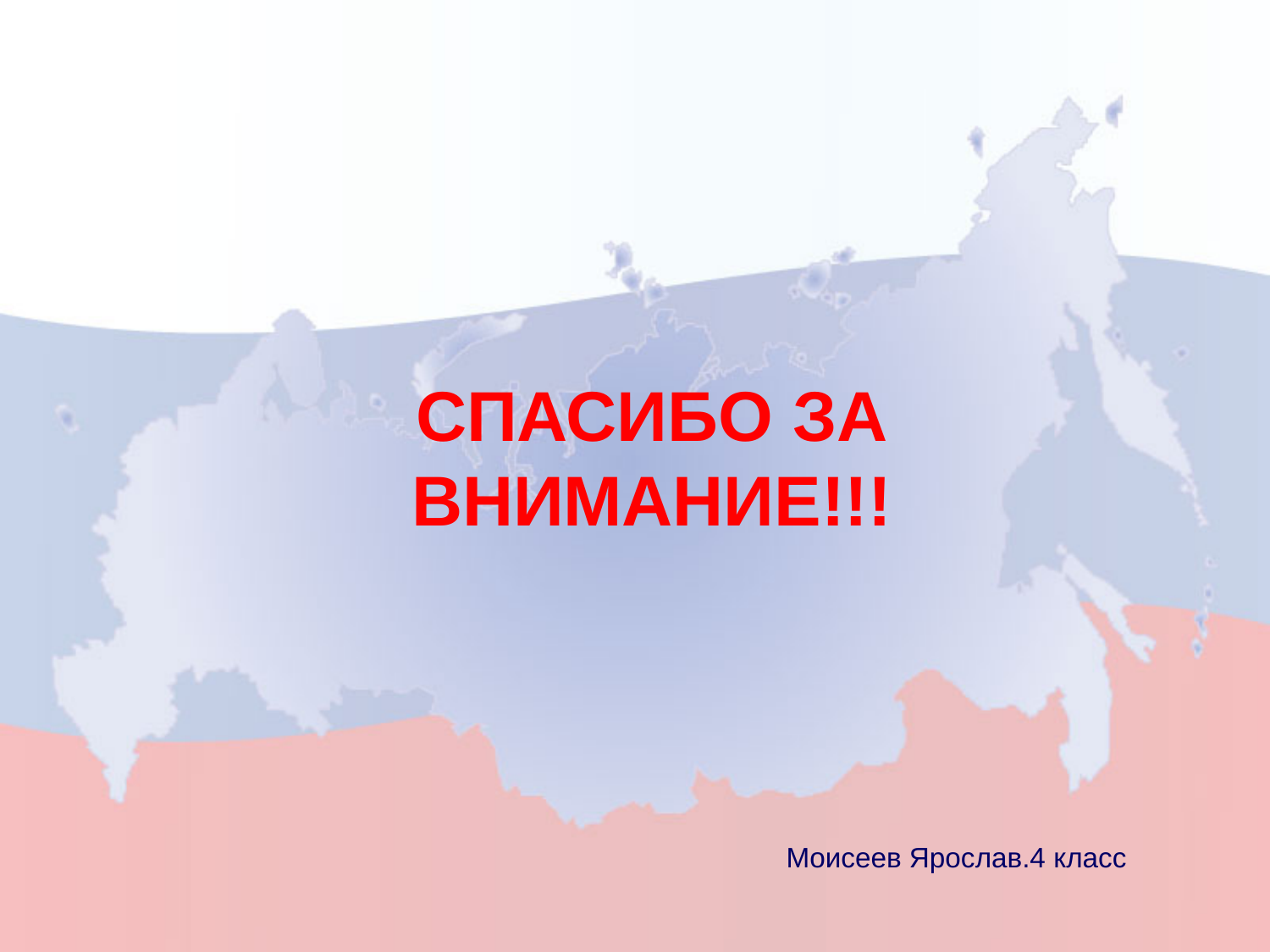

# Спасибо за внимание!!!
Моисеев Ярослав.4 класс